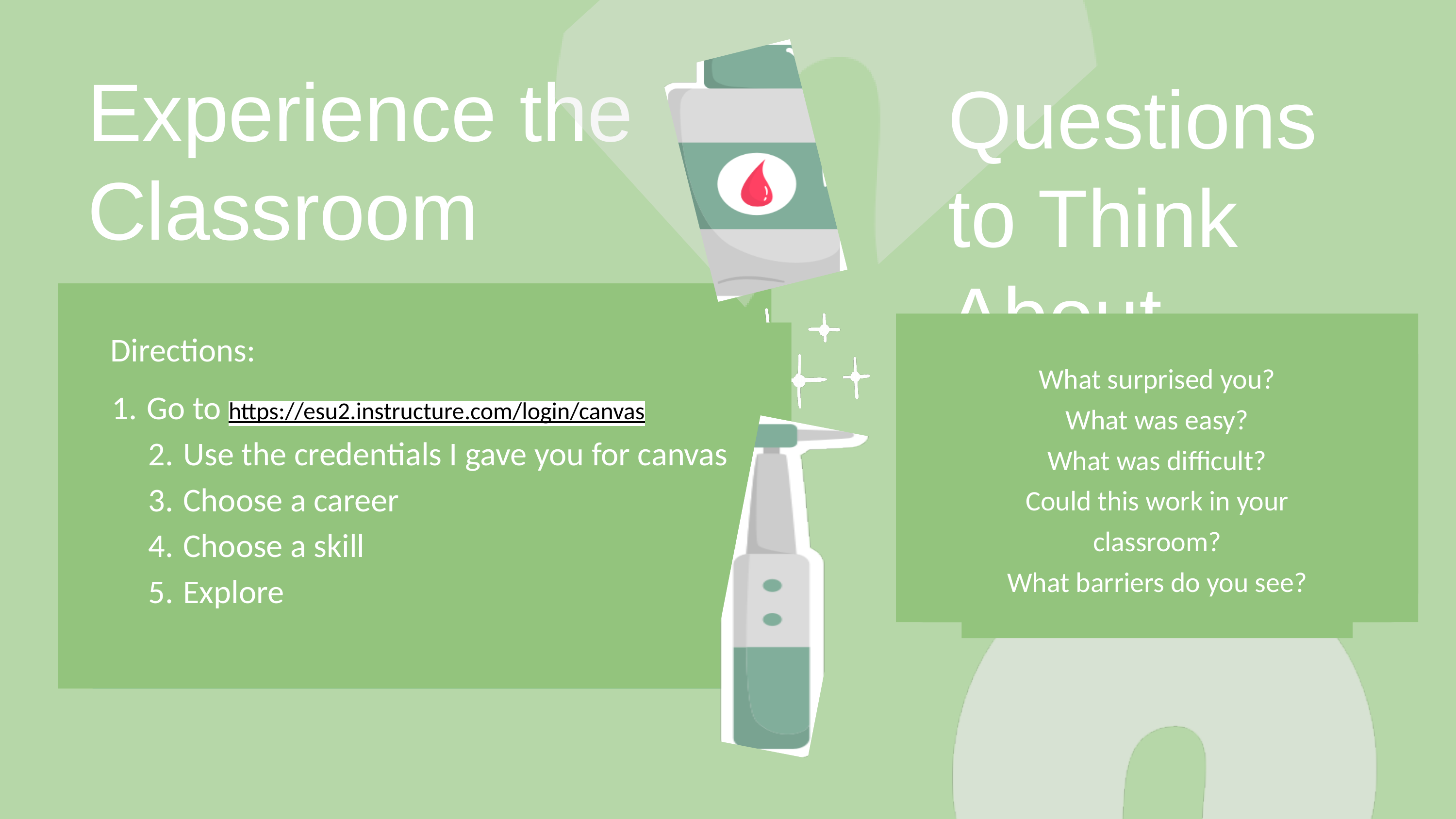

Experience the Classroom
Questions to Think About

Directions:
Go to https://esu2.instructure.com/login/canvas
Use the credentials I gave you for canvas
Choose a career
Choose a skill
Explore

What surprised you?
What was easy?
What was difficult?
Could this work in your classroom?
What barriers do you see?